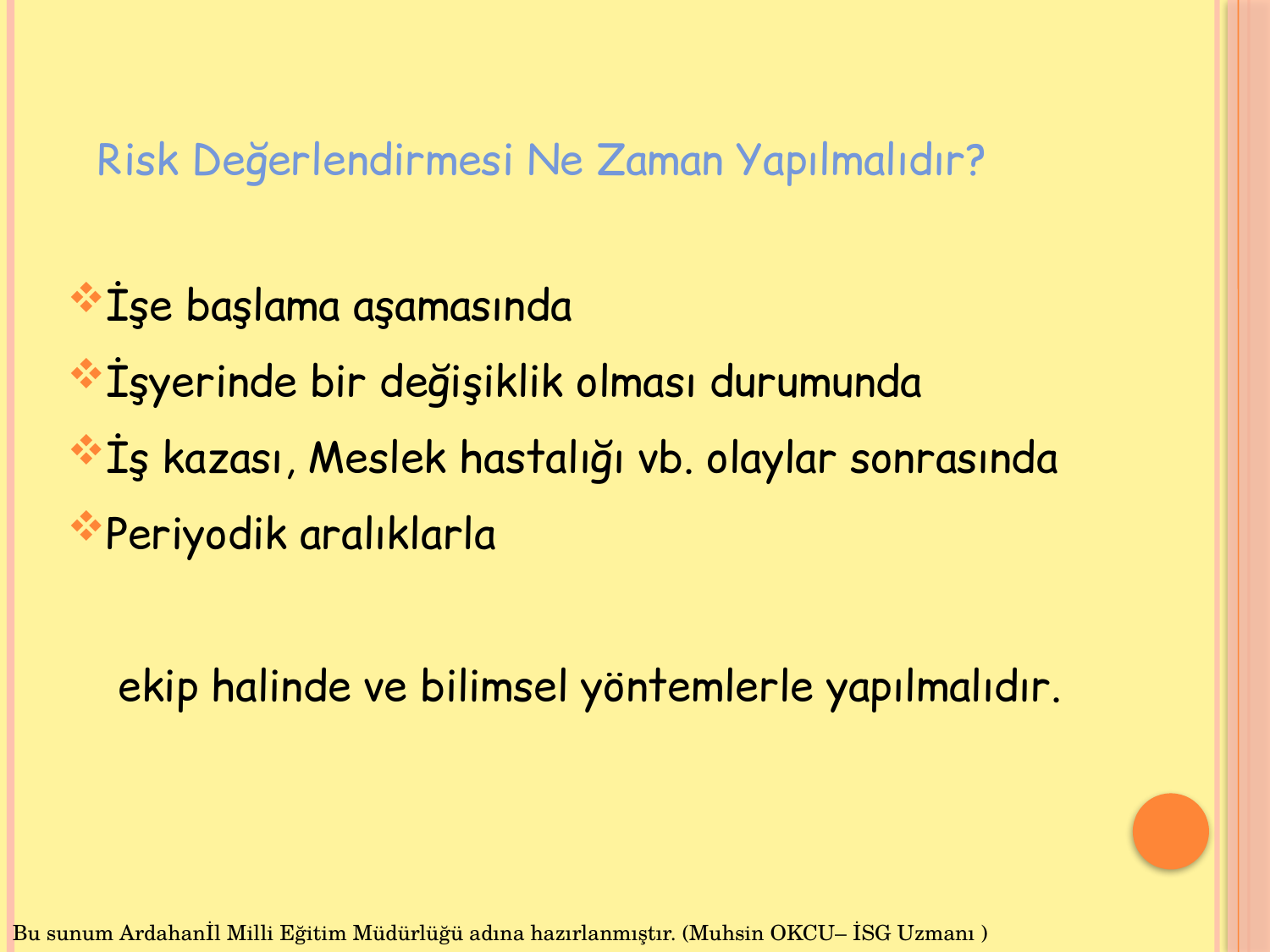

Risk Değerlendirmesi Ne Zaman Yapılmalıdır?
İşe başlama aşamasında
İşyerinde bir değişiklik olması durumunda
İş kazası, Meslek hastalığı vb. olaylar sonrasında
Periyodik aralıklarla

    ekip halinde ve bilimsel yöntemlerle yapılmalıdır.

Bu sunum Ardahanİl Milli Eğitim Müdürlüğü adına hazırlanmıştır. (Muhsin OKCU– İSG Uzmanı )